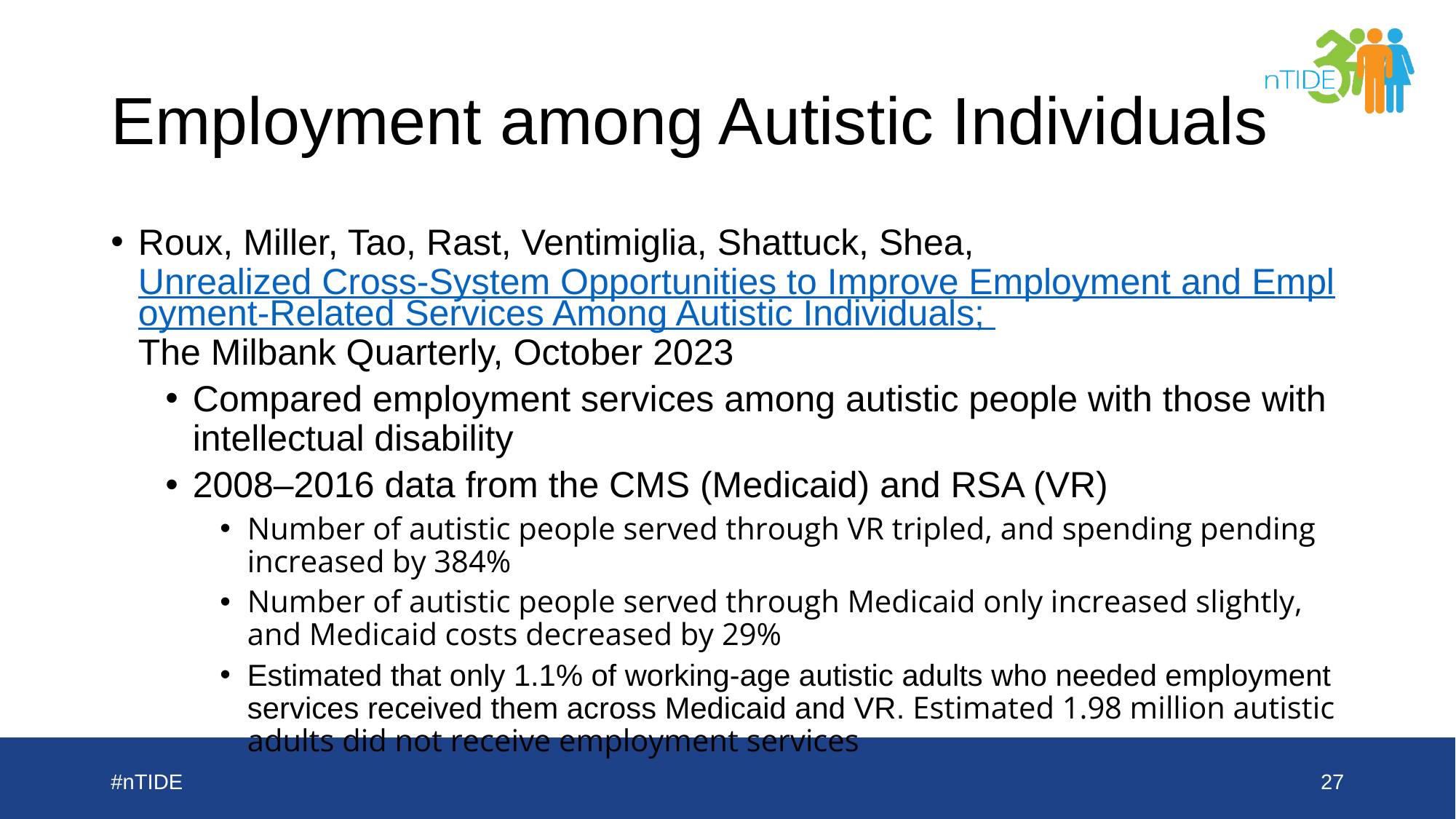

# Employment among Autistic Individuals
Roux, Miller, Tao, Rast, Ventimiglia, Shattuck, Shea, Unrealized Cross‐System Opportunities to Improve Employment and Employment‐Related Services Among Autistic Individuals; The Milbank Quarterly, October 2023
Compared employment services among autistic people with those with intellectual disability
2008–2016 data from the CMS (Medicaid) and RSA (VR)
Number of autistic people served through VR tripled, and spending pending increased by 384%
Number of autistic people served through Medicaid only increased slightly, and Medicaid costs decreased by 29%
Estimated that only 1.1% of working-age autistic adults who needed employment services received them across Medicaid and VR. Estimated 1.98 million autistic adults did not receive employment services
#nTIDE
27